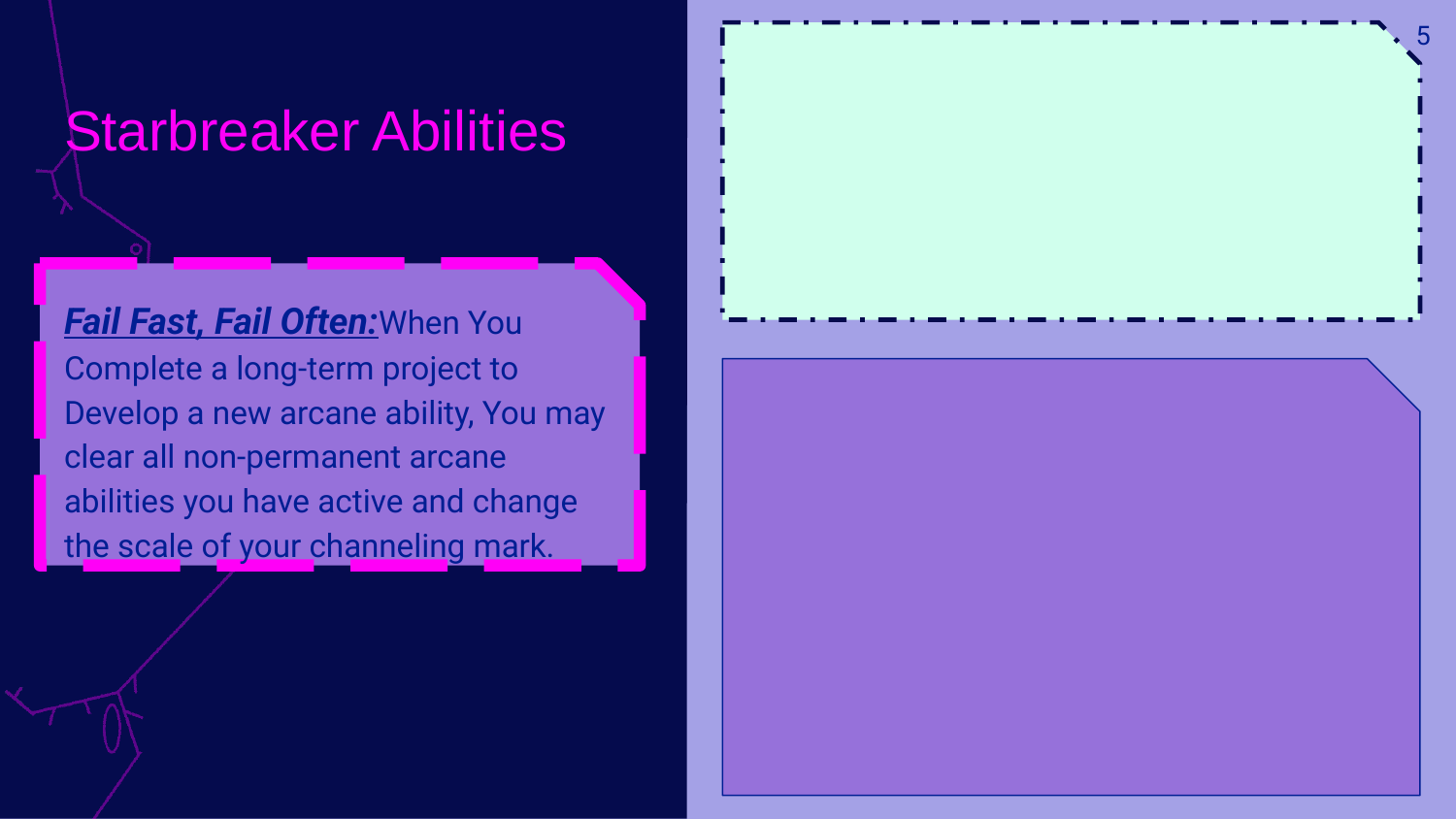

5

# Starbreaker Abilities
Fail Fast, Fail Often:When You Complete a long-term project to Develop a new arcane ability, You may clear all non-permanent arcane abilities you have active and change the scale of your channeling mark.